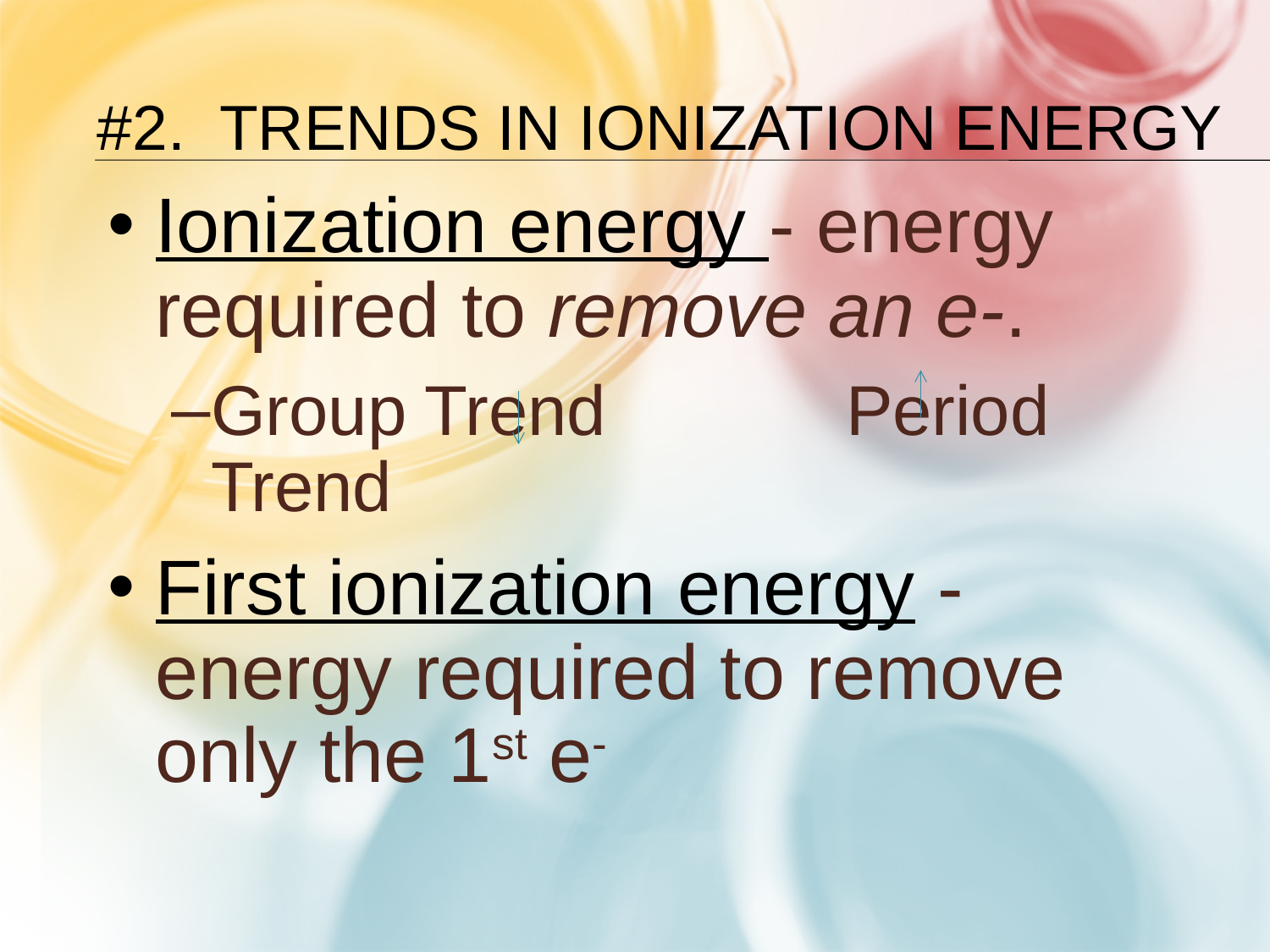

# #2.  Trends in Ionization Energy
Ionization energy - energy required to remove an e-.
Group Trend 		Period Trend
First ionization energy - energy required to remove only the 1st e-